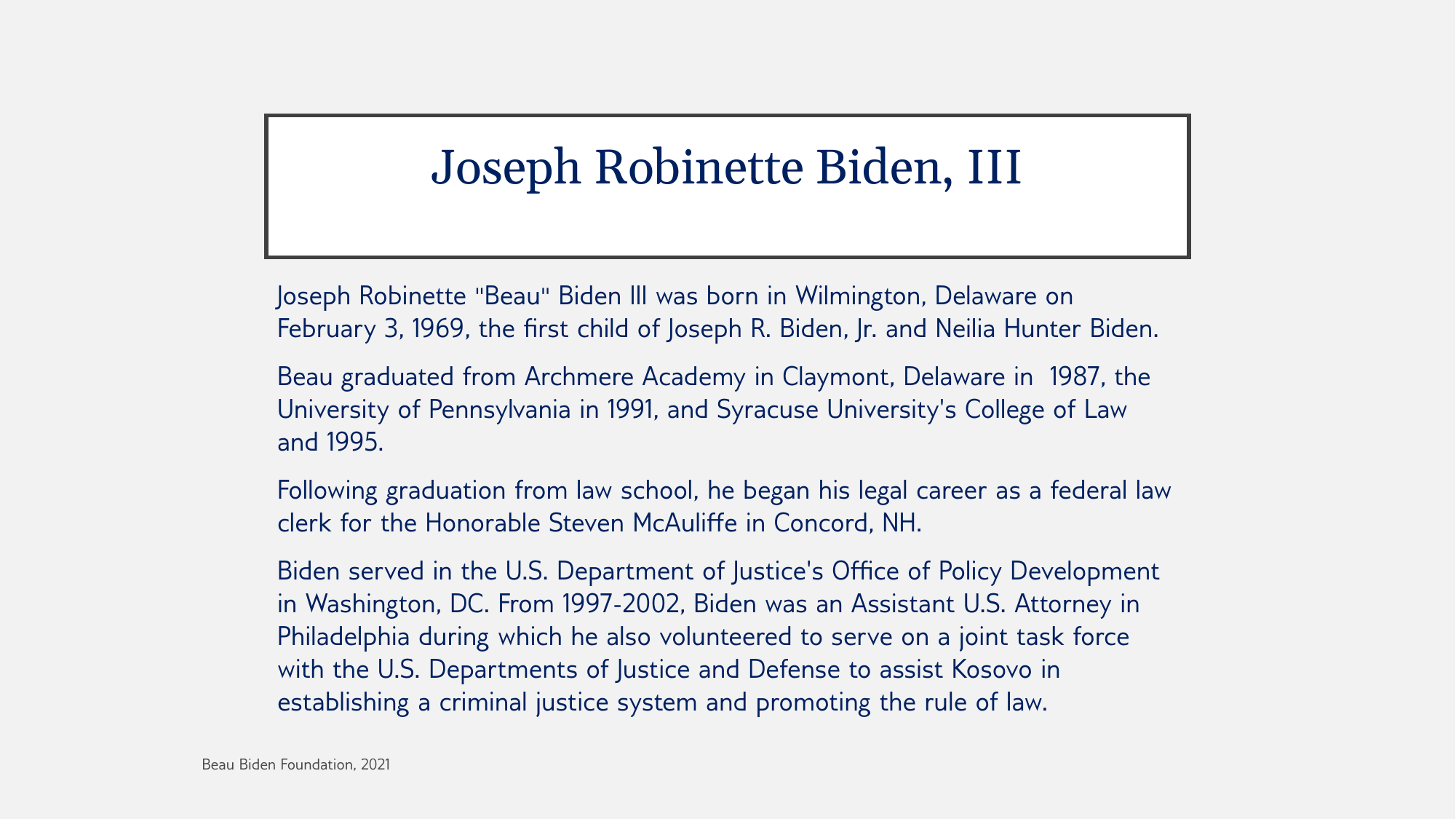

#
Joseph Robinette Biden, III

Joseph Robinette "Beau" Biden III was born in Wilmington, Delaware on February 3, 1969, the first child of Joseph R. Biden, Jr. and Neilia Hunter Biden.
Beau graduated from Archmere Academy in Claymont, Delaware in  1987, the University of Pennsylvania in 1991, and Syracuse University's College of Law and 1995.
Following graduation from law school, he began his legal career as a federal law clerk for the Honorable Steven McAuliffe in Concord, NH.
Biden served in the U.S. Department of Justice's Office of Policy Development in Washington, DC. From 1997-2002, Biden was an Assistant U.S. Attorney in Philadelphia during which he also volunteered to serve on a joint task force with the U.S. Departments of Justice and Defense to assist Kosovo in establishing a criminal justice system and promoting the rule of law.

Beau Biden Foundation, 2021